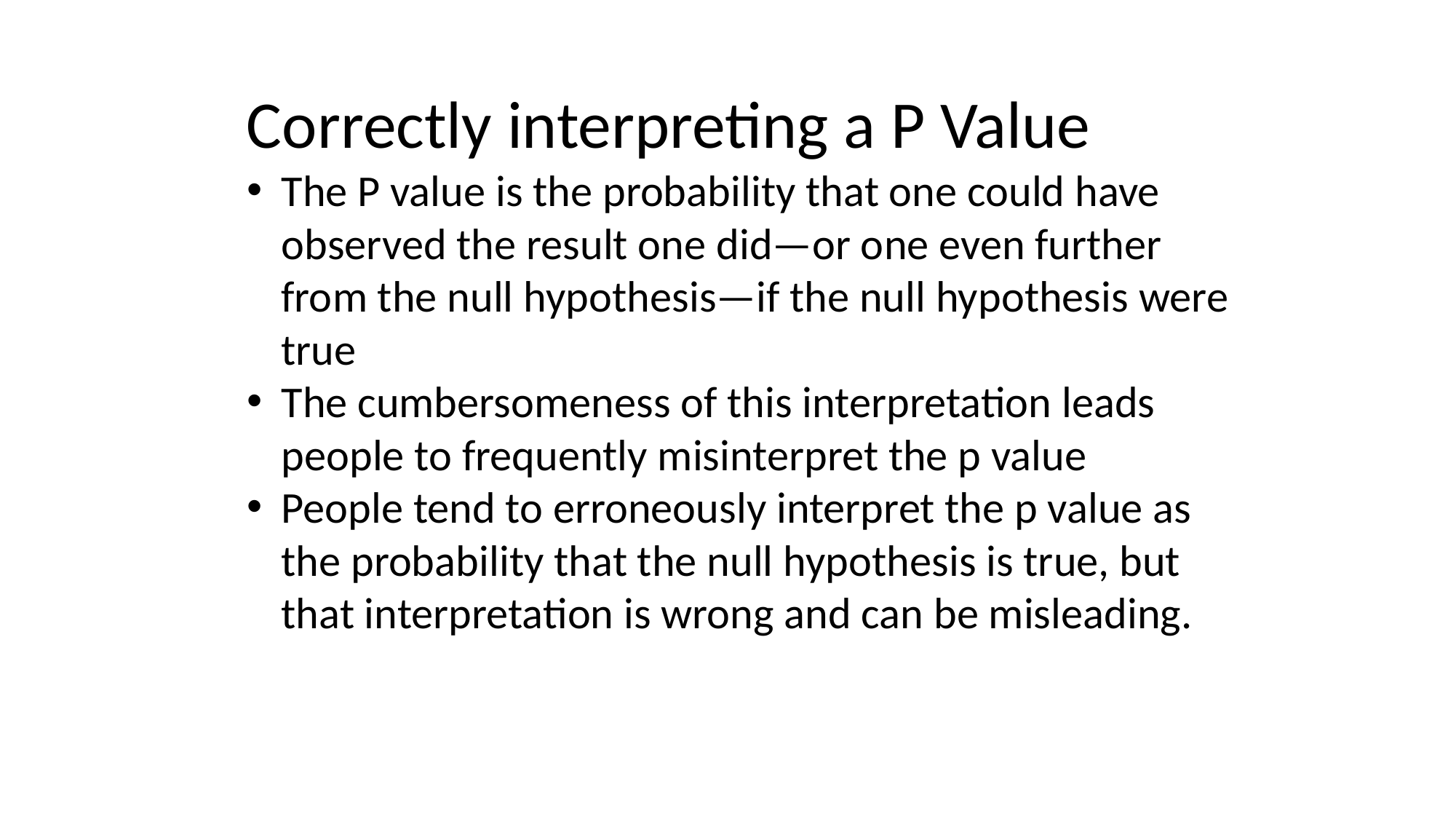

# Correctly interpreting a P Value

The P value is the probability that one could have observed the result one did—or one even further from the null hypothesis—if the null hypothesis were true
The cumbersomeness of this interpretation leads people to frequently misinterpret the p value
People tend to erroneously interpret the p value as the probability that the null hypothesis is true, but that interpretation is wrong and can be misleading.